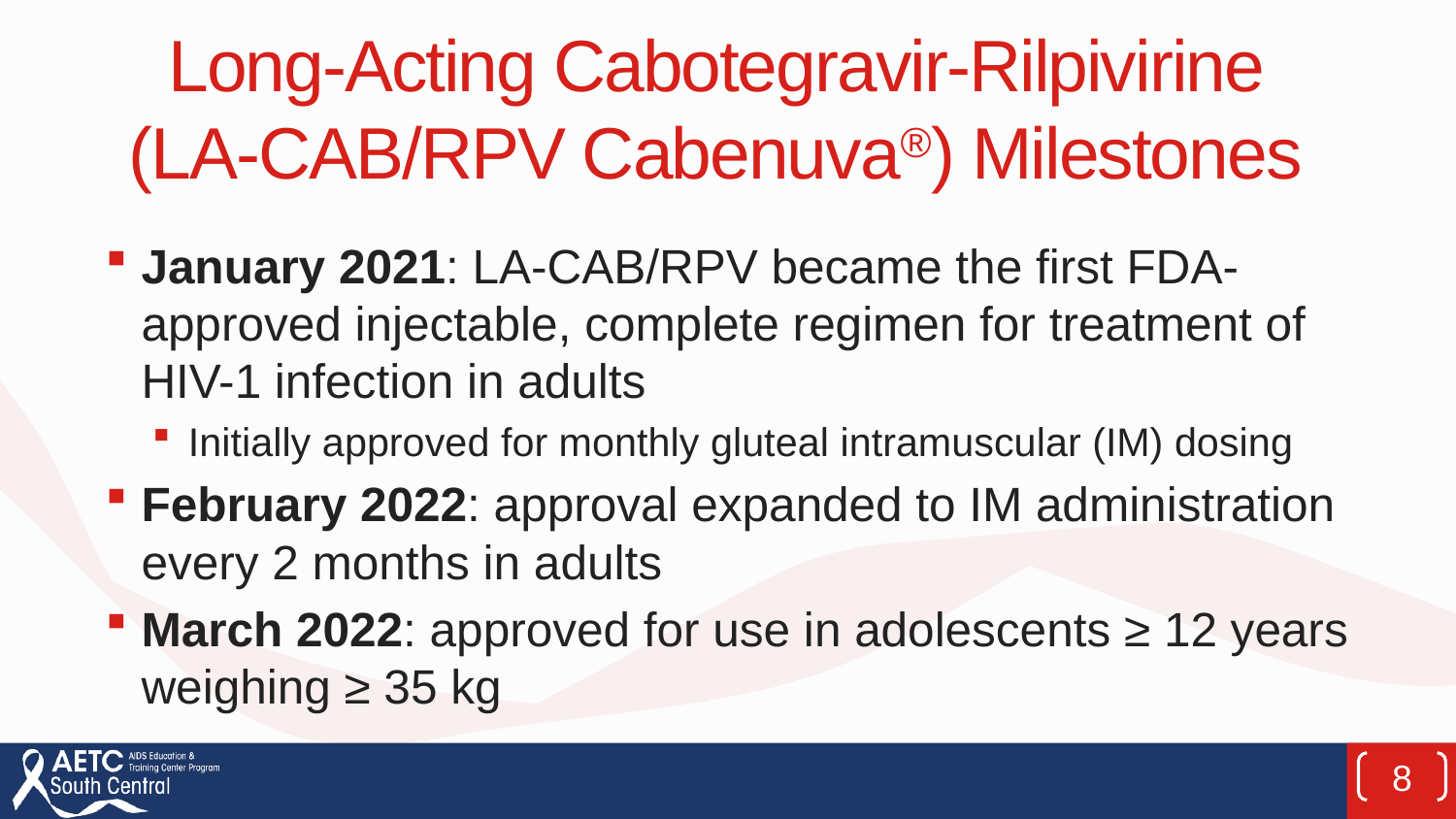

# Long-Acting Cabotegravir-Rilpivirine (LA-CAB/RPV Cabenuva®) Milestones
January 2021: LA-CAB/RPV became the first FDA-approved injectable, complete regimen for treatment of HIV-1 infection in adults
Initially approved for monthly gluteal intramuscular (IM) dosing
February 2022: approval expanded to IM administration every 2 months in adults
March 2022: approved for use in adolescents ≥ 12 years weighing ≥ 35 kg

8